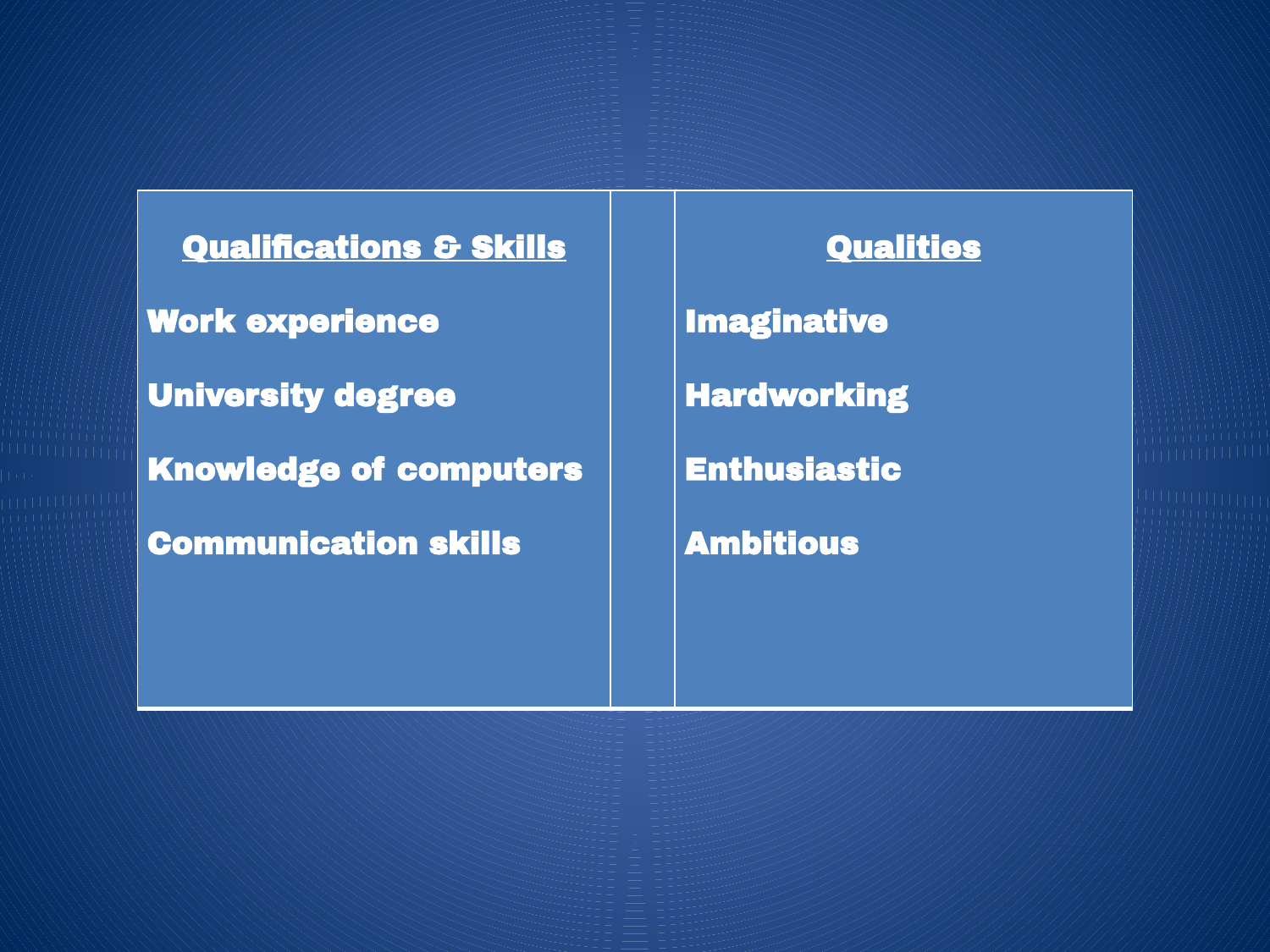

#
| Qualifications & Skills Work experience University degree Knowledge of computers Communication skills |  | Qualities   Imaginative Hardworking Enthusiastic Ambitious |
| --- | --- | --- |